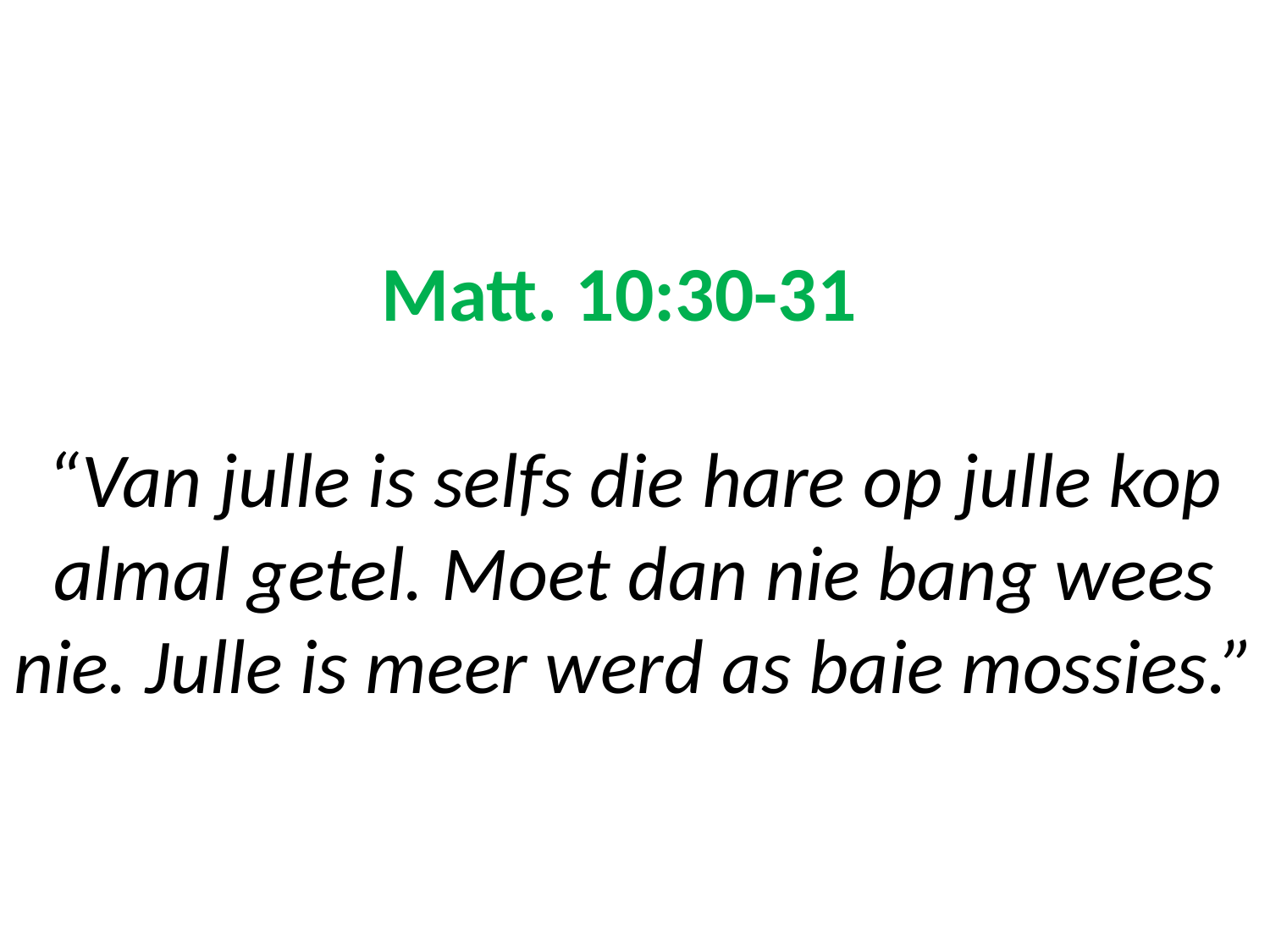

# Matt. 10:30-31 “Van julle is selfs die hare op julle kop almal getel. Moet dan nie bang wees nie. Julle is meer werd as baie mossies.”